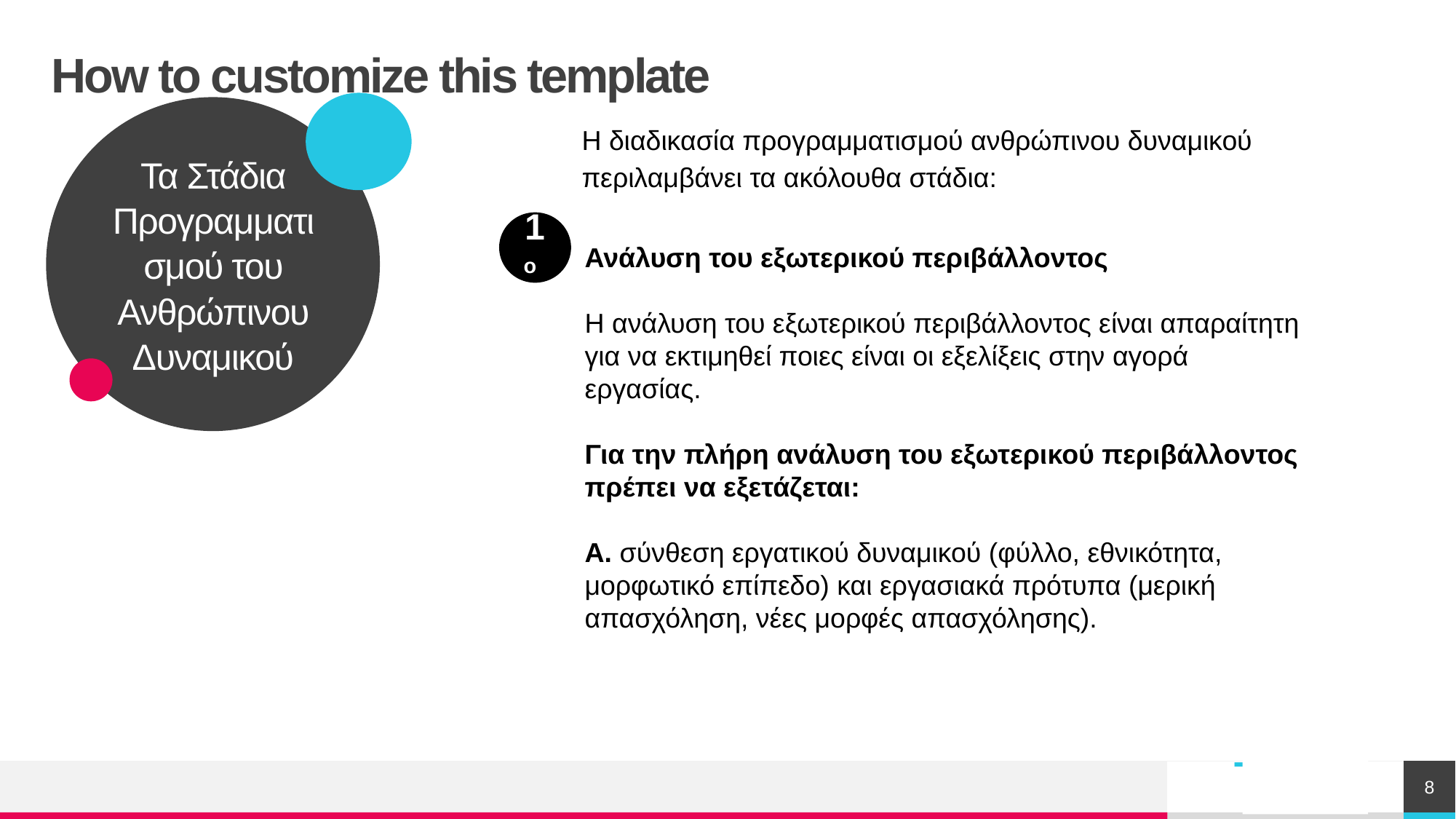

# How to customize this template

Τα Στάδια Προγραμματισμού του Ανθρώπινου Δυναμικού

Η διαδικασία προγραμματισμού ανθρώπινου δυναμικού περιλαμβάνει τα ακόλουθα στάδια:
1ο
Ανάλυση του εξωτερικού περιβάλλοντος

Η ανάλυση του εξωτερικού περιβάλλοντος είναι απαραίτητη για να εκτιμηθεί ποιες είναι οι εξελίξεις στην αγορά εργασίας.

Για την πλήρη ανάλυση του εξωτερικού περιβάλλοντος πρέπει να εξετάζεται:

Α. σύνθεση εργατικού δυναμικού (φύλλο, εθνικότητα, μορφωτικό επίπεδο) και εργασιακά πρότυπα (μερική απασχόληση, νέες μορφές απασχόλησης).

8